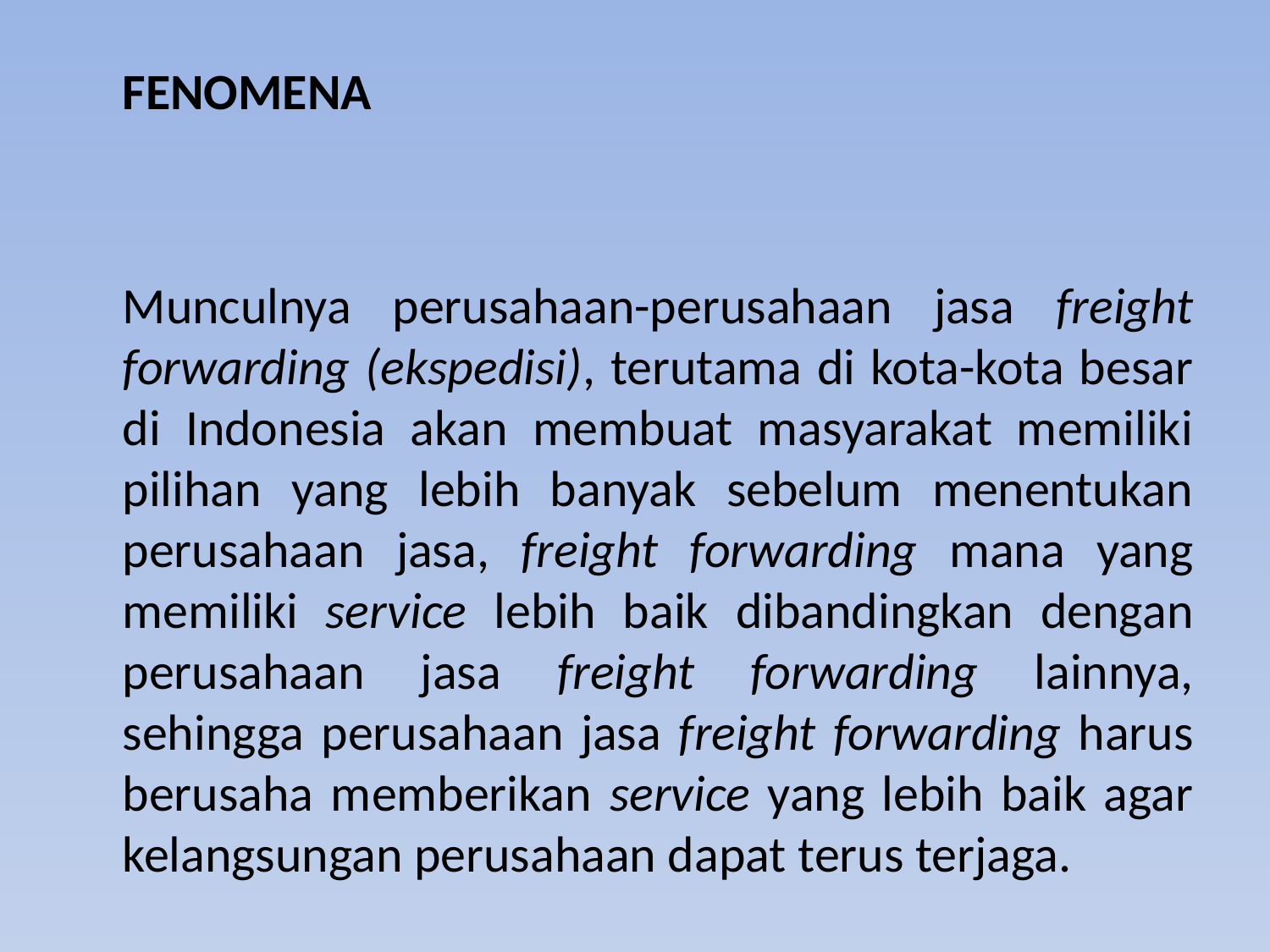

FENOMENA

	Munculnya perusahaan-perusahaan jasa freight forwarding (ekspedisi), terutama di kota-kota besar di Indonesia akan membuat masyarakat memiliki pilihan yang lebih banyak sebelum menentukan perusahaan jasa, freight forwarding mana yang memiliki service lebih baik dibandingkan dengan perusahaan jasa freight forwarding lainnya, sehingga perusahaan jasa freight forwarding harus berusaha memberikan service yang lebih baik agar kelangsungan perusahaan dapat terus terjaga.